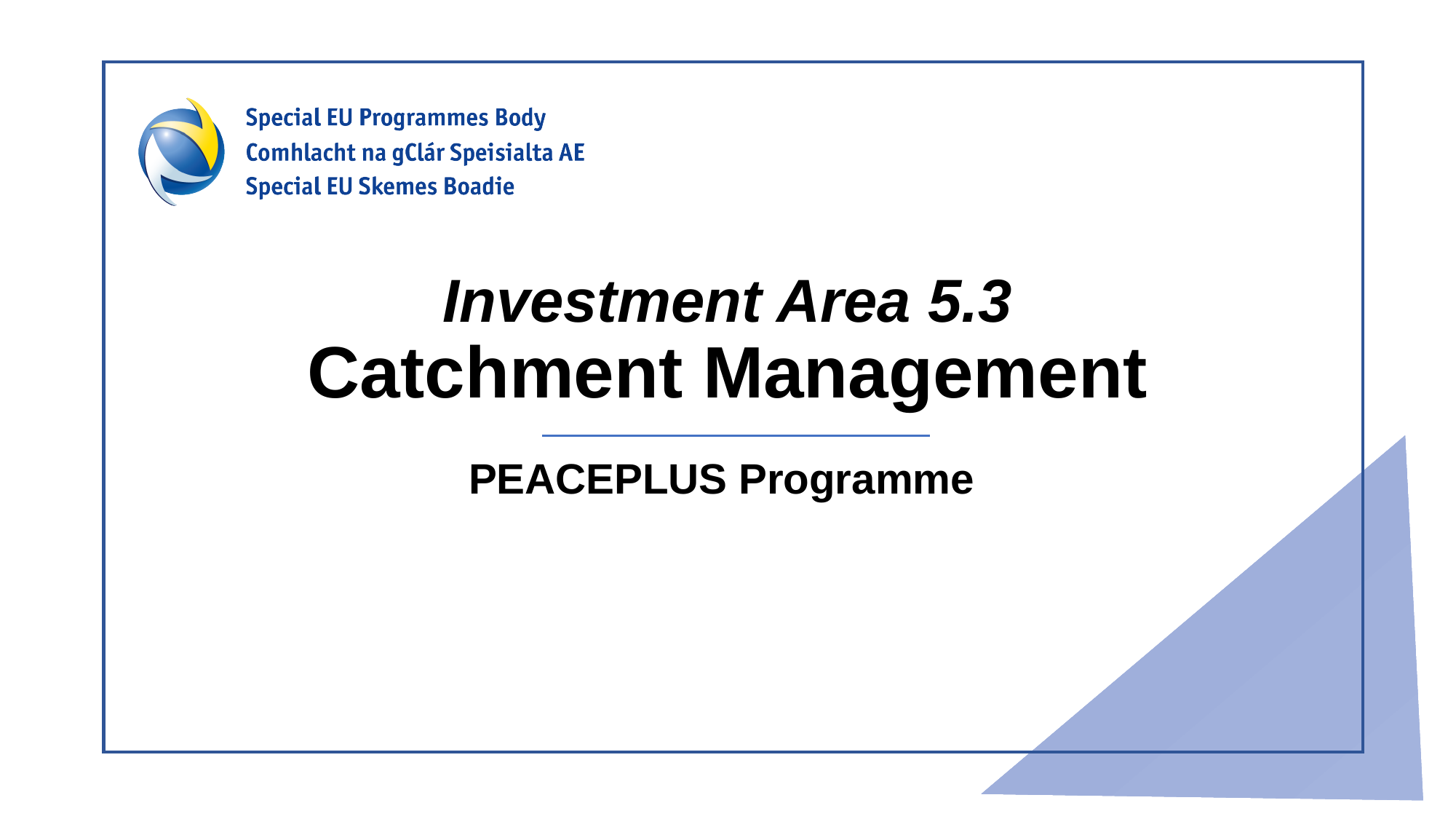

# Investment Area 5.3 Catchment Management
PEACEPLUS Programme